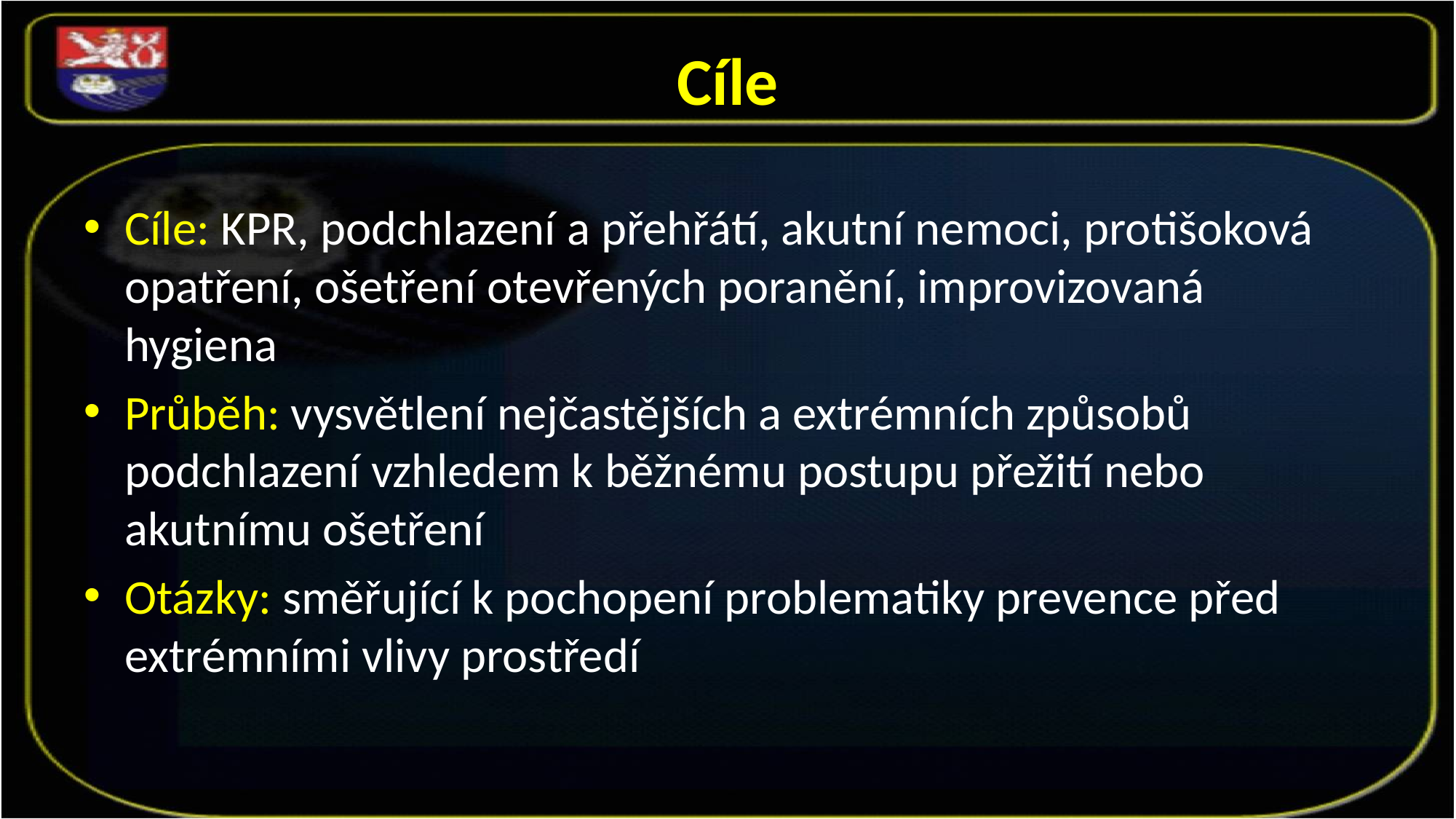

# Cíle
Cíle: KPR, podchlazení a přehřátí, akutní nemoci, protišoková opatření, ošetření otevřených poranění, improvizovaná hygiena
Průběh: vysvětlení nejčastějších a extrémních způsobů podchlazení vzhledem k běžnému postupu přežití nebo akutnímu ošetření
Otázky: směřující k pochopení problematiky prevence před extrémními vlivy prostředí